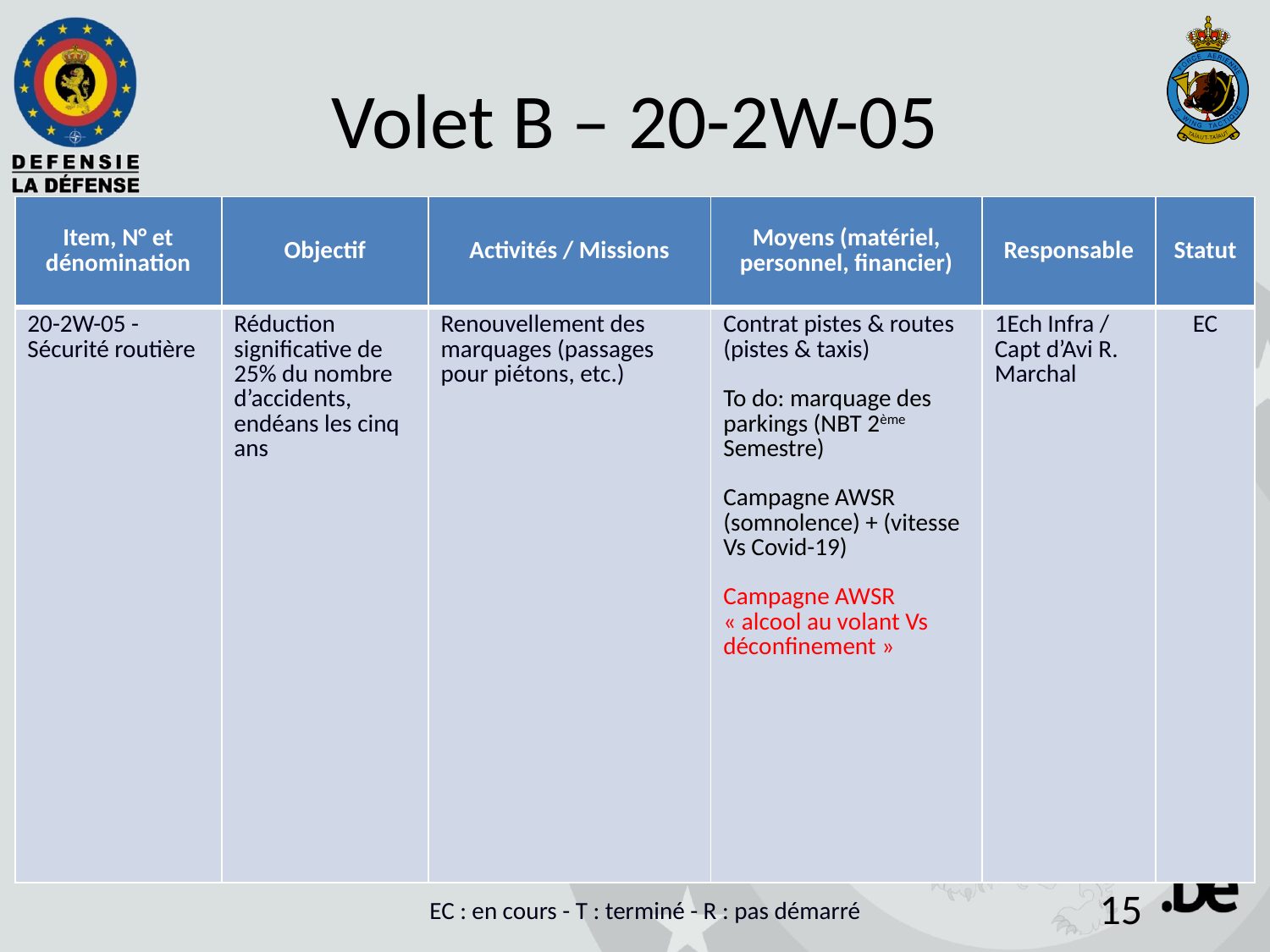

# Volet B – 20-2W-05
| Item, N° et dénomination | Objectif | Activités / Missions | Moyens (matériel, personnel, financier) | Responsable | Statut |
| --- | --- | --- | --- | --- | --- |
| 20-2W-05 - Sécurité routière | Réduction significative de 25% du nombre d’accidents, endéans les cinq ans | Renouvellement des marquages (passages pour piétons, etc.) | Contrat pistes & routes (pistes & taxis) To do: marquage des parkings (NBT 2ème Semestre) Campagne AWSR (somnolence) + (vitesse Vs Covid-19) Campagne AWSR « alcool au volant Vs déconfinement » | 1Ech Infra / Capt d’Avi R. Marchal | EC |
EC : en cours - T : terminé - R : pas démarré
15